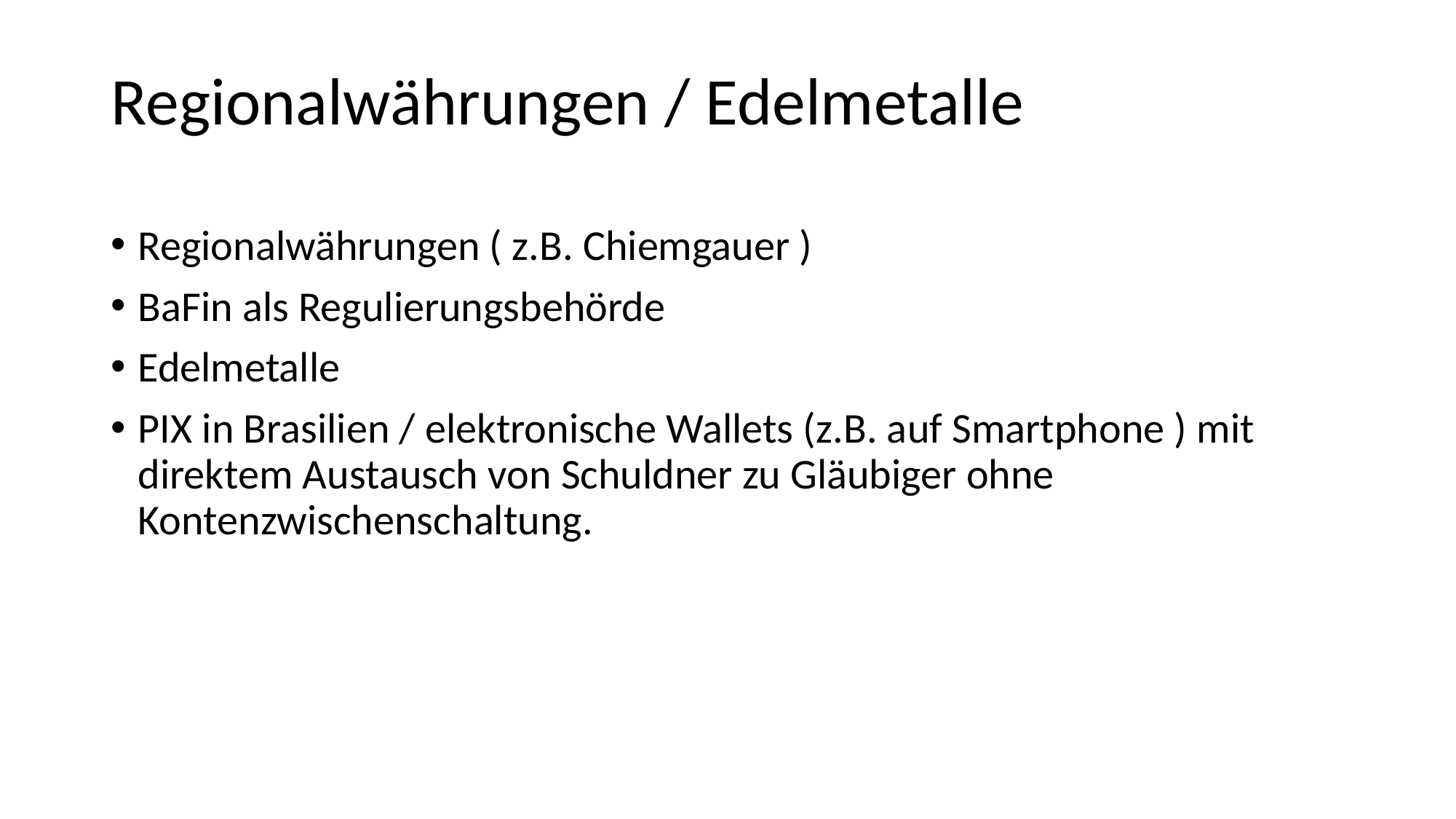

# Regionalwährungen / Edelmetalle
Regionalwährungen ( z.B. Chiemgauer )
BaFin als Regulierungsbehörde
Edelmetalle
PIX in Brasilien / elektronische Wallets (z.B. auf Smartphone ) mit direktem Austausch von Schuldner zu Gläubiger ohne Kontenzwischenschaltung.